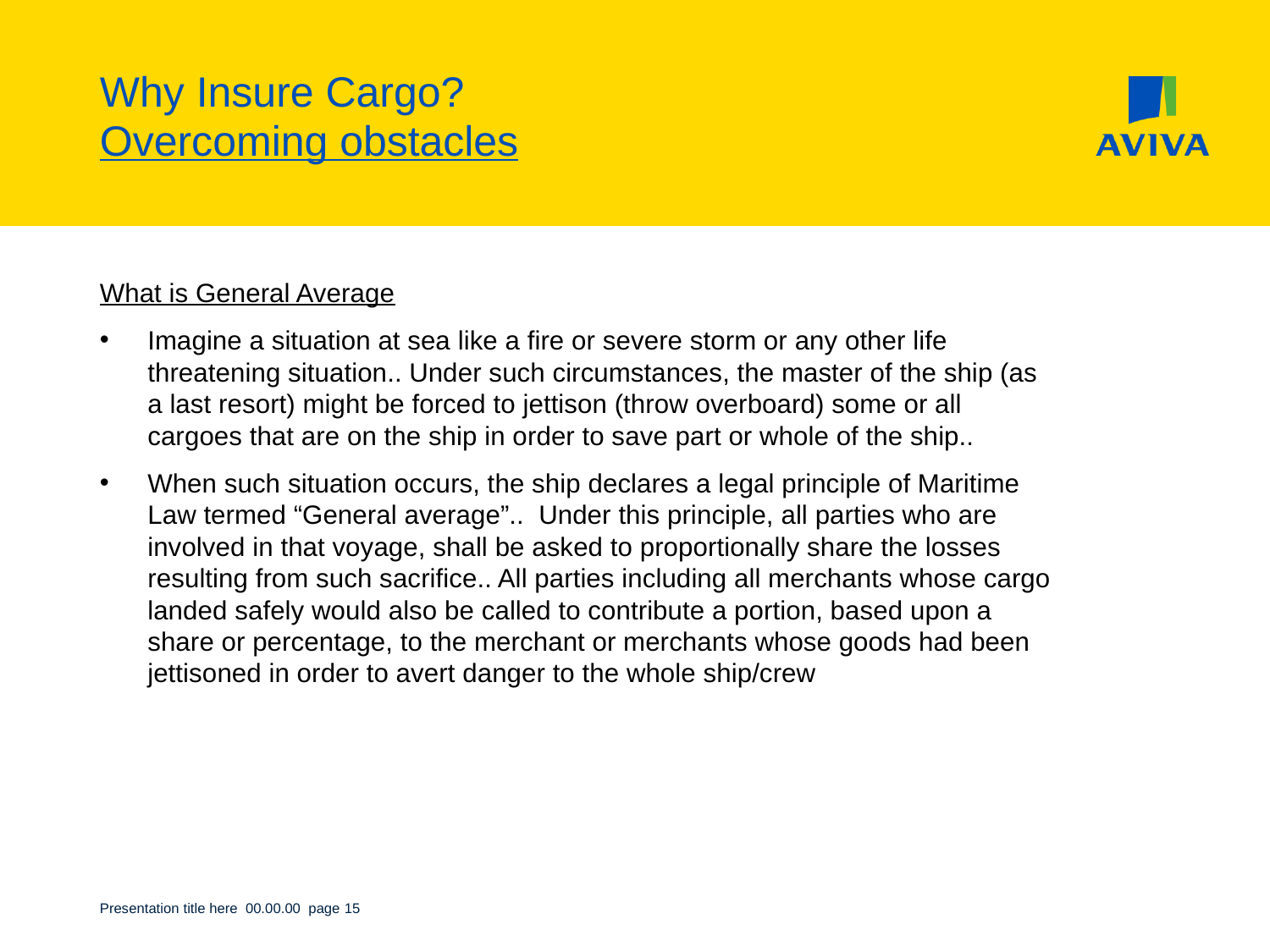

# Why Insure Cargo? Overcoming obstacles
What is General Average
Imagine a situation at sea like a fire or severe storm or any other life threatening situation.. Under such circumstances, the master of the ship (as a last resort) might be forced to jettison (throw overboard) some or all cargoes that are on the ship in order to save part or whole of the ship..
When such situation occurs, the ship declares a legal principle of Maritime Law termed “General average”..  Under this principle, all parties who are involved in that voyage, shall be asked to proportionally share the losses resulting from such sacrifice.. All parties including all merchants whose cargo landed safely would also be called to contribute a portion, based upon a share or percentage, to the merchant or merchants whose goods had been jettisoned in order to avert danger to the whole ship/crew
Presentation title here  00.00.00  page 15